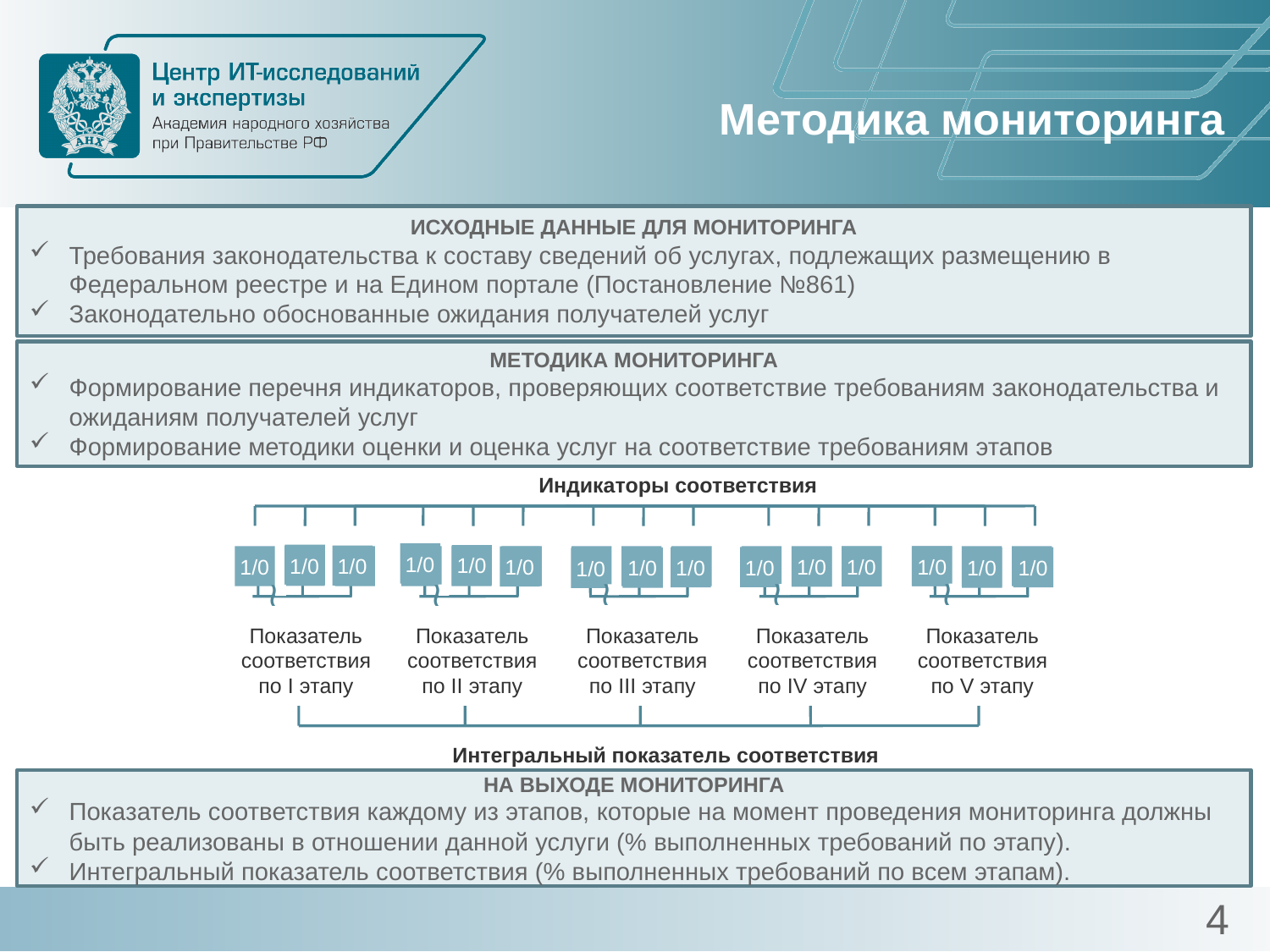

Методика мониторинга
ИСХОДНЫЕ ДАННЫЕ ДЛЯ МОНИТОРИНГА
Требования законодательства к составу сведений об услугах, подлежащих размещению в Федеральном реестре и на Едином портале (Постановление №861)
Законодательно обоснованные ожидания получателей услуг
МЕТОДИКА МОНИТОРИНГА
Формирование перечня индикаторов, проверяющих соответствие требованиям законодательства и ожиданиям получателей услуг
Формирование методики оценки и оценка услуг на соответствие требованиям этапов
Индикаторы соответствия

1/0

1/0
1/0
1/0
1/0

1/0

1/0
1/0
1/0
1/0
1/0
1/0
1/0
1/0
1/0

~

~

~

~

~

Показатель соответствия по I этапу
Показатель соответствия по II этапу
Показатель соответствия по III этапу
Показатель соответствия по IV этапу
Показатель соответствия по V этапу

Интегральный показатель соответствия
НА ВЫХОДЕ МОНИТОРИНГА
Показатель соответствия каждому из этапов, которые на момент проведения мониторинга должны быть реализованы в отношении данной услуги (% выполненных требований по этапу).
Интегральный показатель соответствия (% выполненных требований по всем этапам).
4